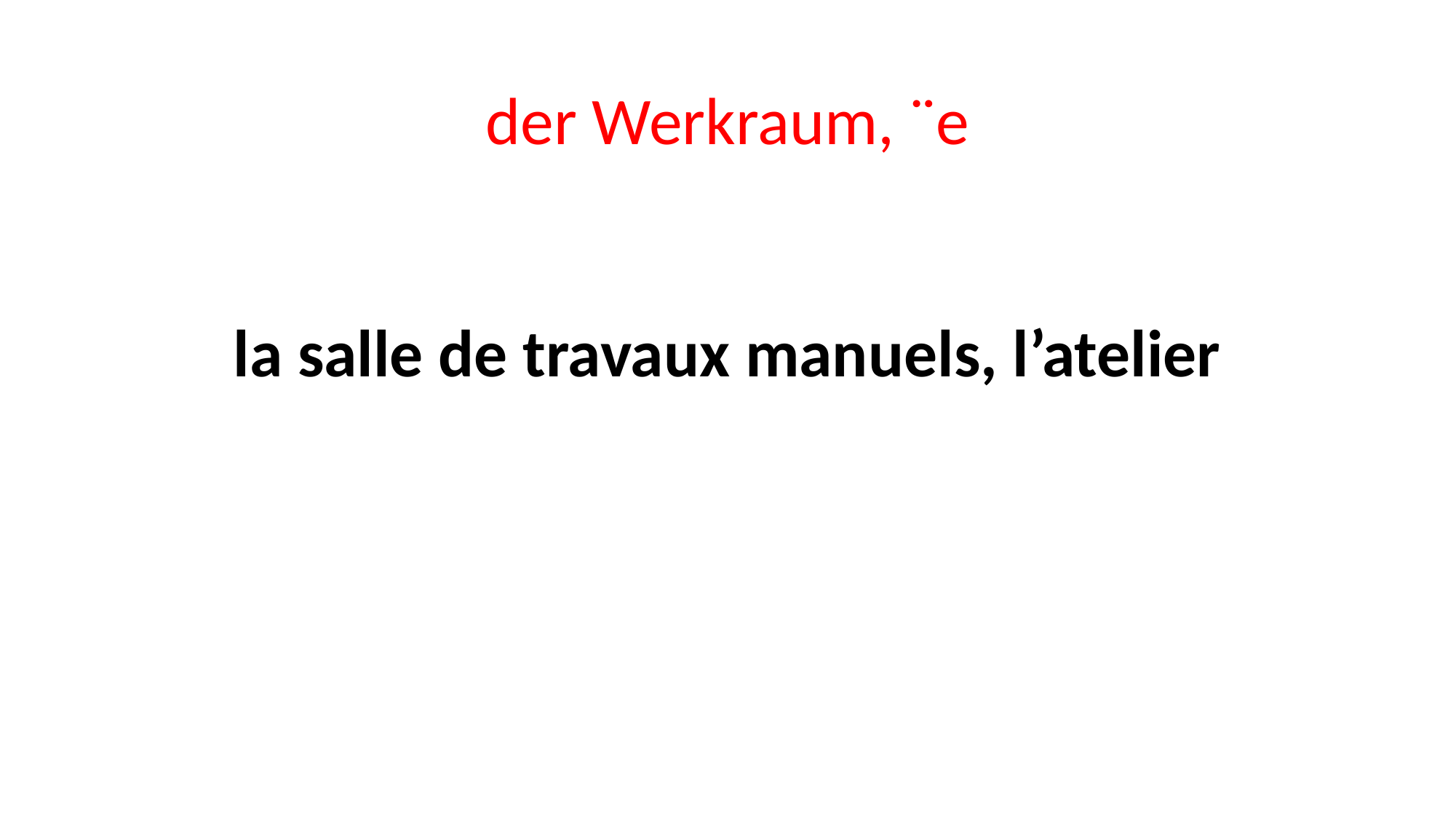

# der Werkraum, ¨e

la salle de travaux manuels, l’atelier